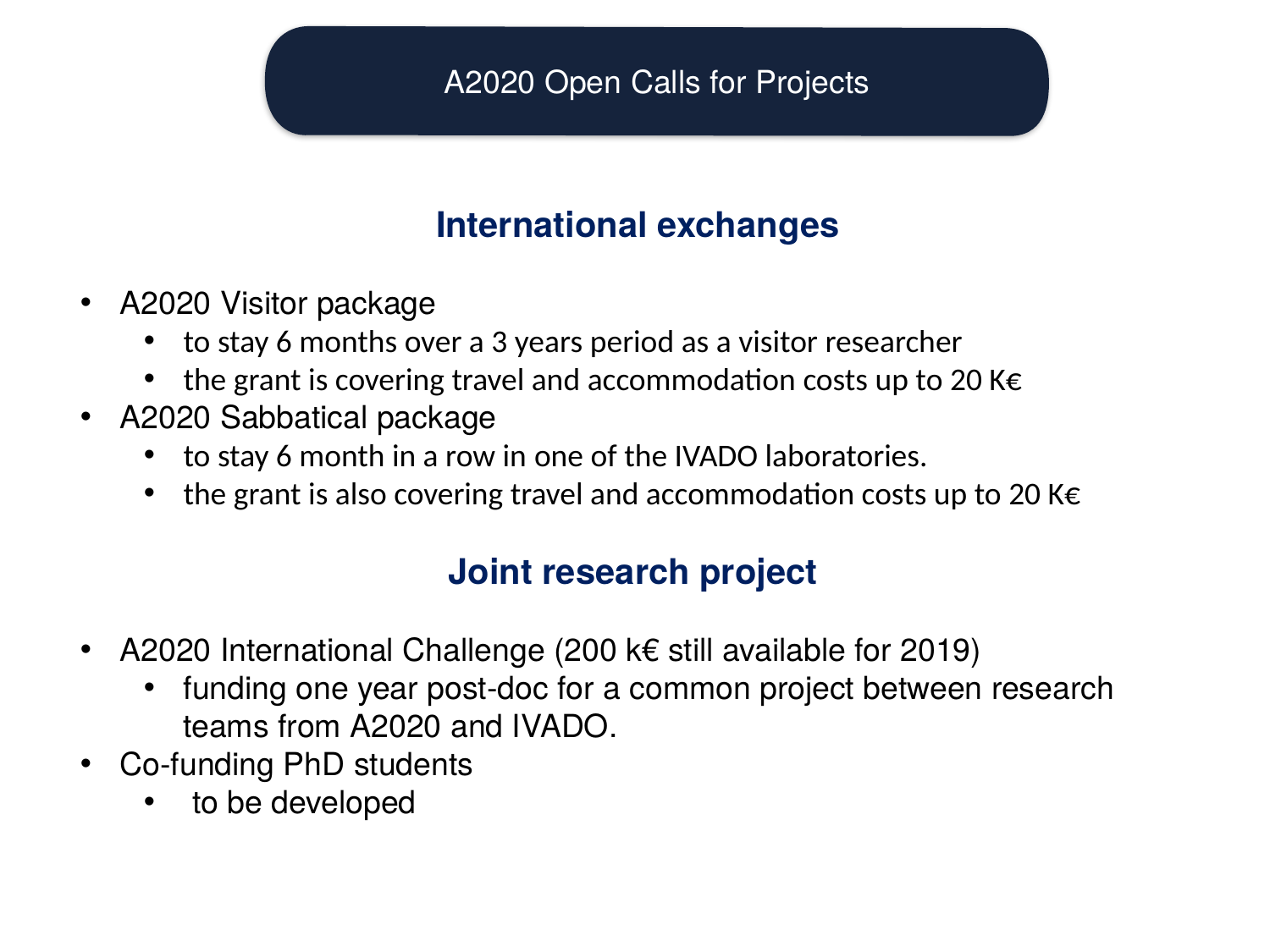

A2020 Open Calls for Projects

International exchanges

A2020 Visitor package
to stay 6 months over a 3 years period as a visitor researcher
the grant is covering travel and accommodation costs up to 20 K€
A2020 Sabbatical package
to stay 6 month in a row in one of the IVADO laboratories.
the grant is also covering travel and accommodation costs up to 20 K€

Joint research project

A2020 International Challenge (200 k€ still available for 2019)
funding one year post-doc for a common project between research  teams from A2020 and IVADO.
Co-funding PhD students
 to be developed